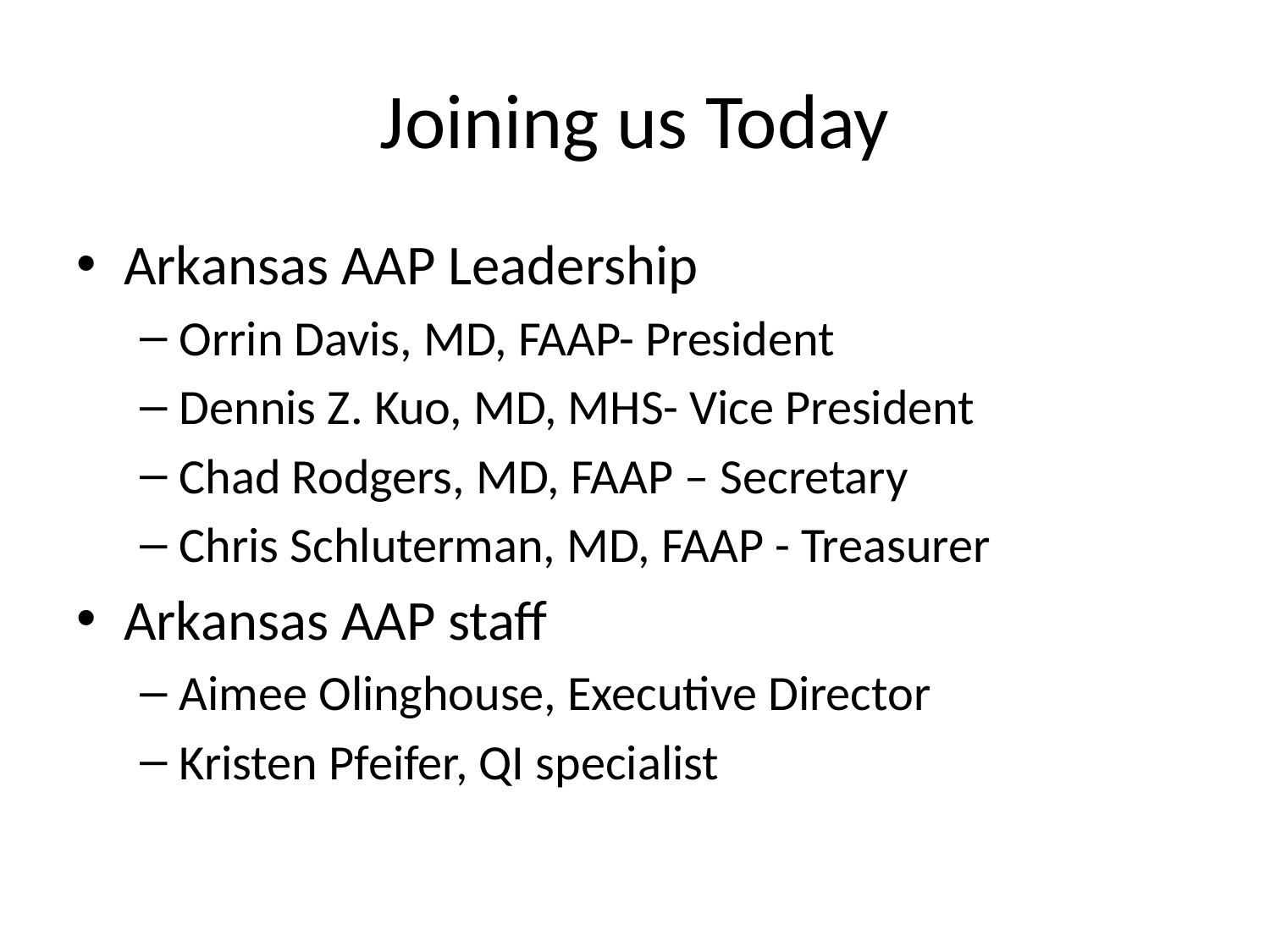

# Joining us Today
Arkansas AAP Leadership
Orrin Davis, MD, FAAP- President
Dennis Z. Kuo, MD, MHS- Vice President
Chad Rodgers, MD, FAAP – Secretary
Chris Schluterman, MD, FAAP - Treasurer
Arkansas AAP staff
Aimee Olinghouse, Executive Director
Kristen Pfeifer, QI specialist